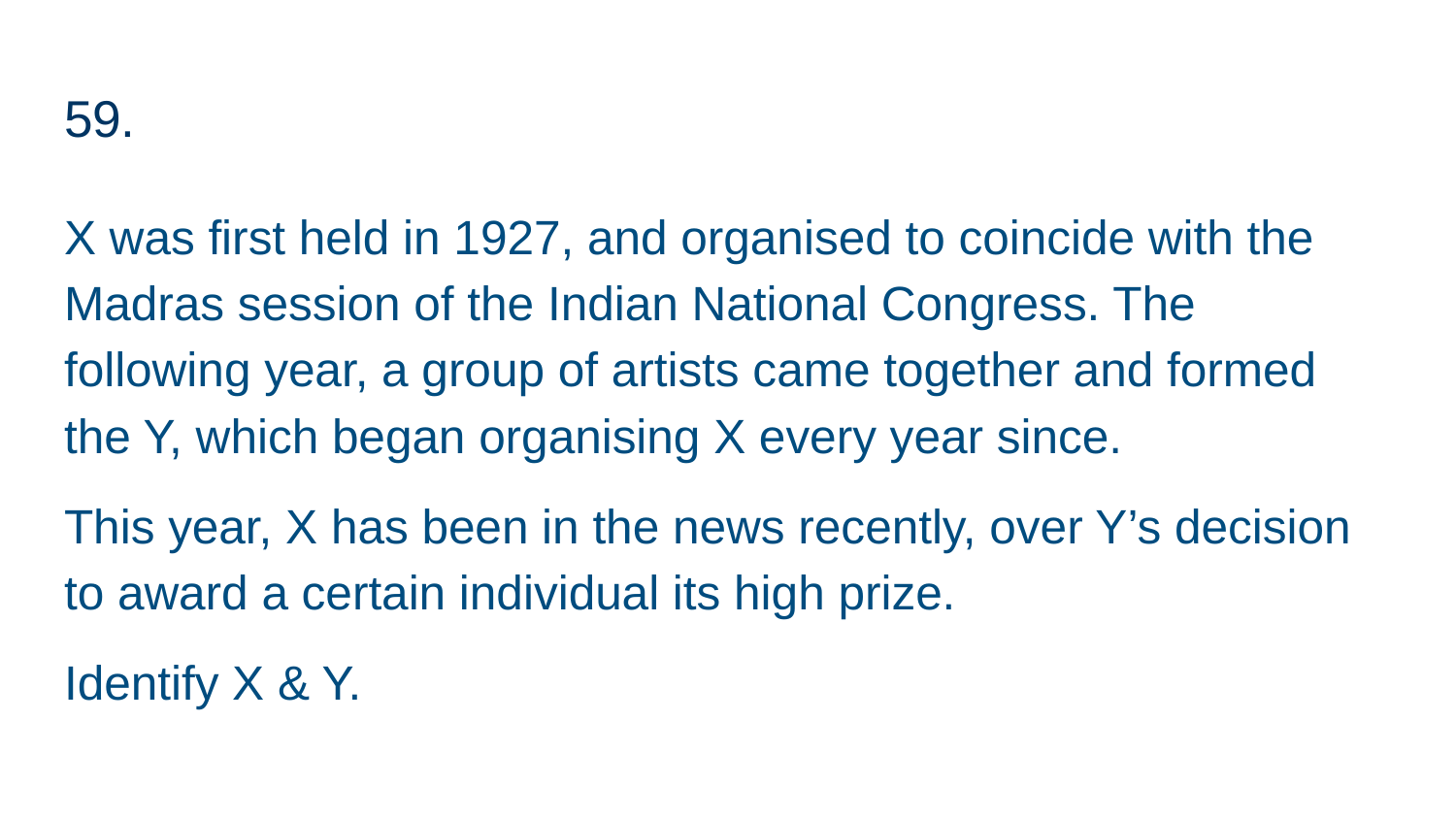

# 59.
X was first held in 1927, and organised to coincide with the Madras session of the Indian National Congress. The following year, a group of artists came together and formed the Y, which began organising X every year since.
This year, X has been in the news recently, over Y’s decision to award a certain individual its high prize.
Identify X & Y.